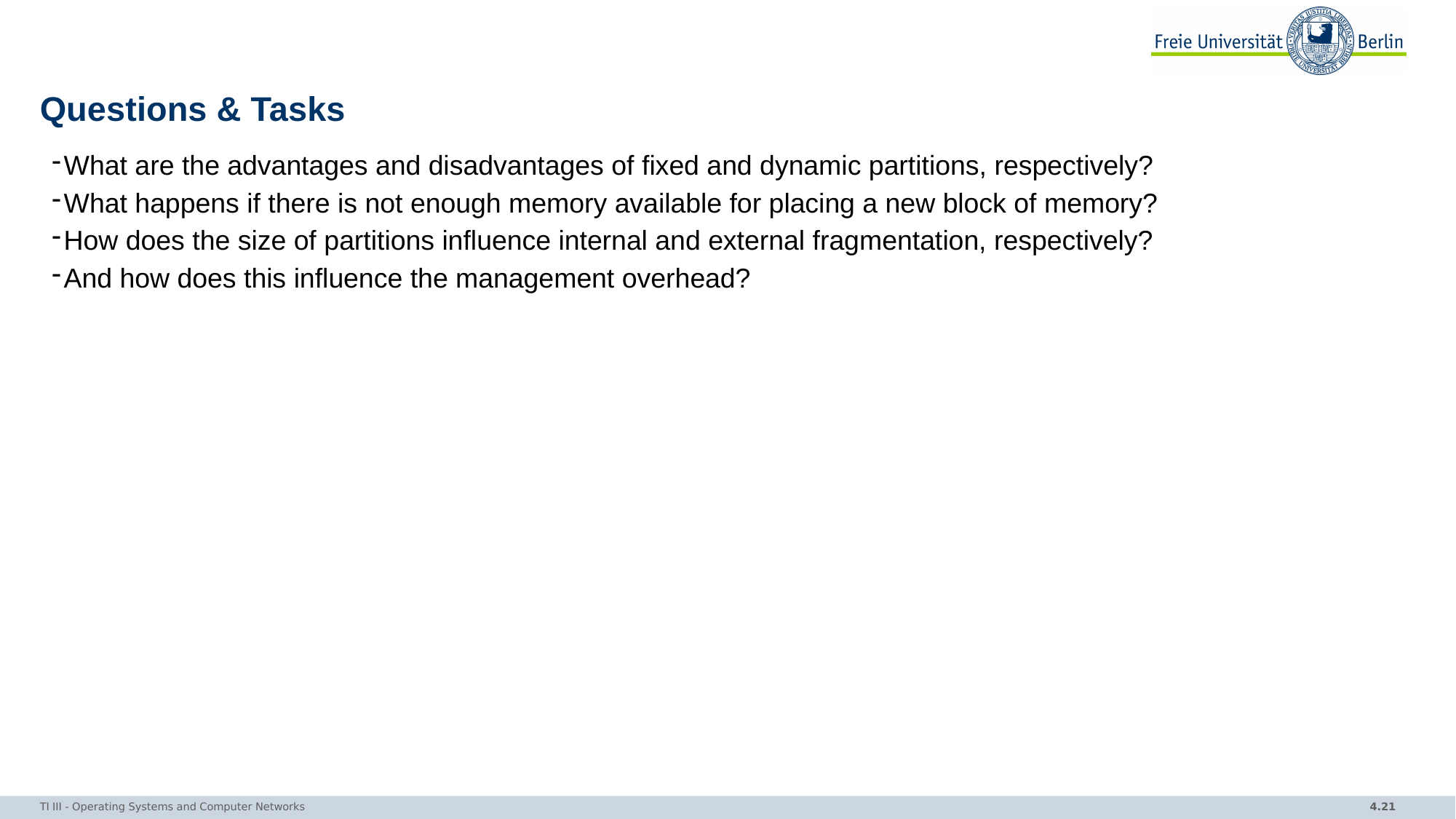

# Questions & Tasks
What are the advantages and disadvantages of fixed and dynamic partitions, respectively?
What happens if there is not enough memory available for placing a new block of memory?
How does the size of partitions influence internal and external fragmentation, respectively?
And how does this influence the management overhead?
TI III - Operating Systems and Computer Networks